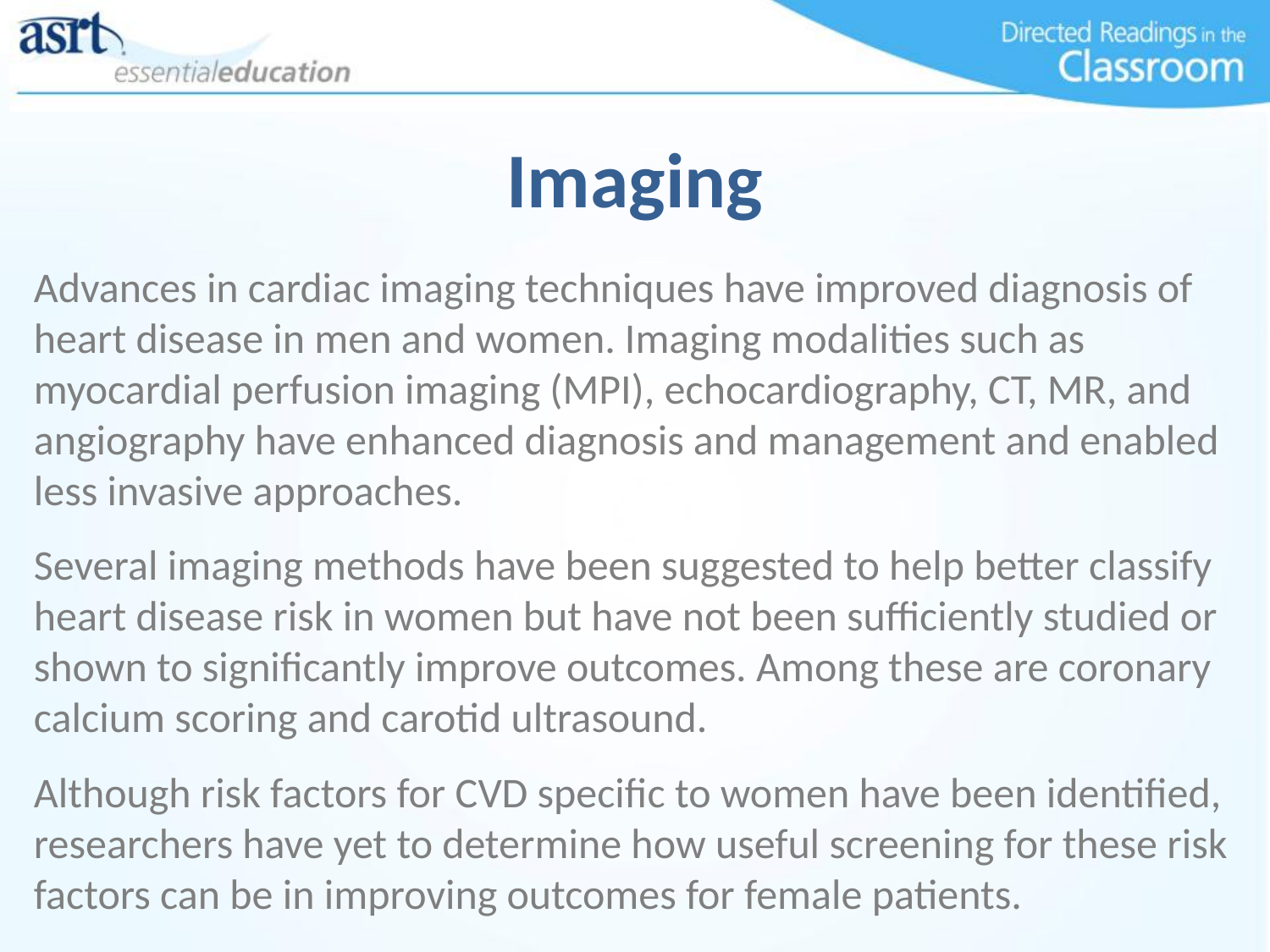

Imaging
Advances in cardiac imaging techniques have improved diagnosis of heart disease in men and women. Imaging modalities such as myocardial perfusion imaging (MPI), echocardiography, CT, MR, and angiography have enhanced diagnosis and management and enabled less invasive approaches.
Several imaging methods have been suggested to help better classify heart disease risk in women but have not been sufficiently studied or shown to significantly improve outcomes. Among these are coronary calcium scoring and carotid ultrasound.
Although risk factors for CVD specific to women have been identified, researchers have yet to determine how useful screening for these risk factors can be in improving outcomes for female patients.